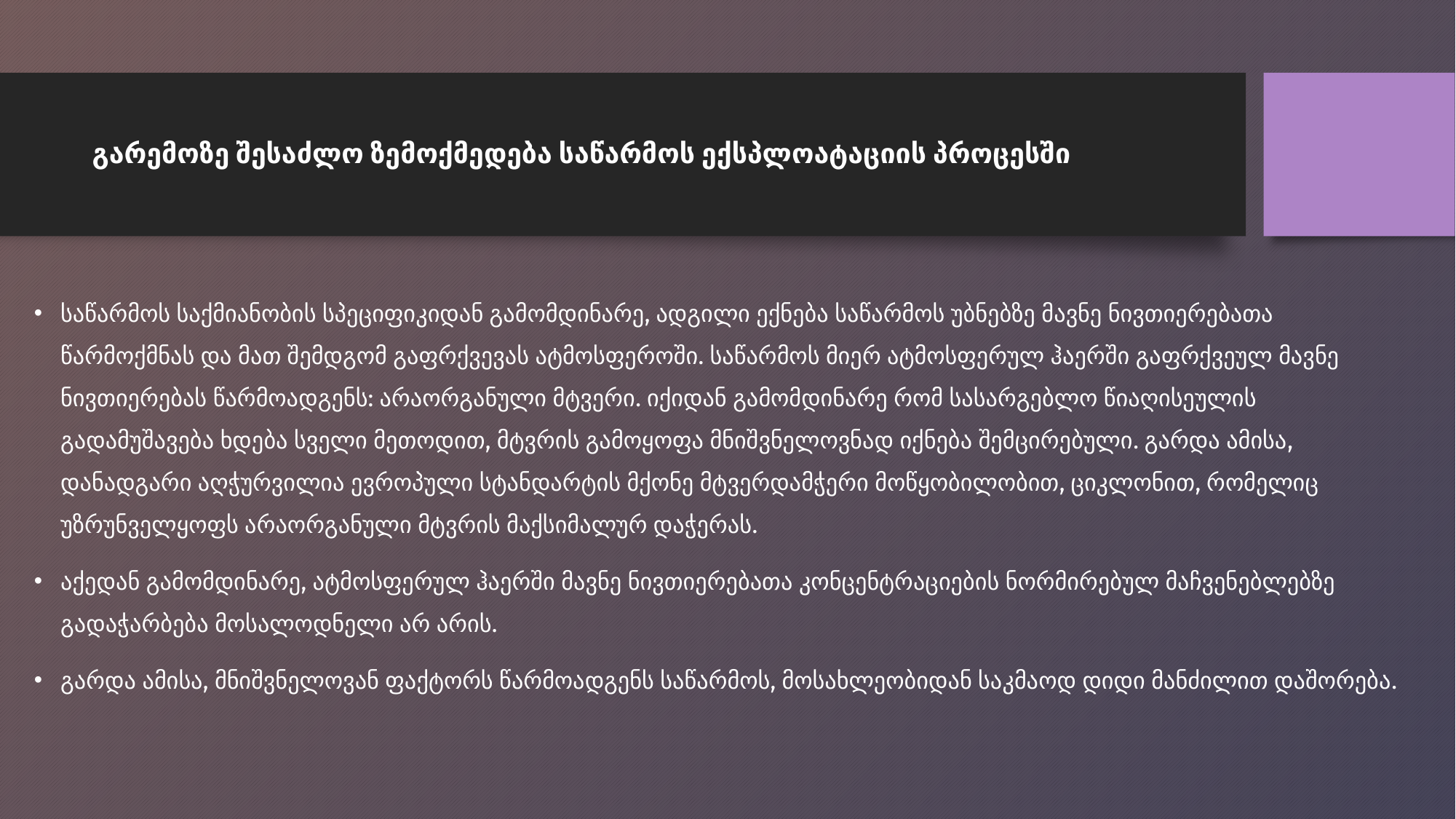

# გარემოზე შესაძლო ზემოქმედება საწარმოს ექსპლოატაციის პროცესში
საწარმოს საქმიანობის სპეციფიკიდან გამომდინარე, ადგილი ექნება საწარმოს უბნებზე მავნე ნივთიერებათა წარმოქმნას და მათ შემდგომ გაფრქვევას ატმოსფეროში. საწარმოს მიერ ატმოსფერულ ჰაერში გაფრქვეულ მავნე ნივთიერებას წარმოადგენს: არაორგანული მტვერი. იქიდან გამომდინარე რომ სასარგებლო წიაღისეულის გადამუშავება ხდება სველი მეთოდით, მტვრის გამოყოფა მნიშვნელოვნად იქნება შემცირებული. გარდა ამისა, დანადგარი აღჭურვილია ევროპული სტანდარტის მქონე მტვერდამჭერი მოწყობილობით, ციკლონით, რომელიც უზრუნველყოფს არაორგანული მტვრის მაქსიმალურ დაჭერას.
აქედან გამომდინარე, ატმოსფერულ ჰაერში მავნე ნივთიერებათა კონცენტრაციების ნორმირებულ მაჩვენებლებზე გადაჭარბება მოსალოდნელი არ არის.
გარდა ამისა, მნიშვნელოვან ფაქტორს წარმოადგენს საწარმოს, მოსახლეობიდან საკმაოდ დიდი მანძილით დაშორება.